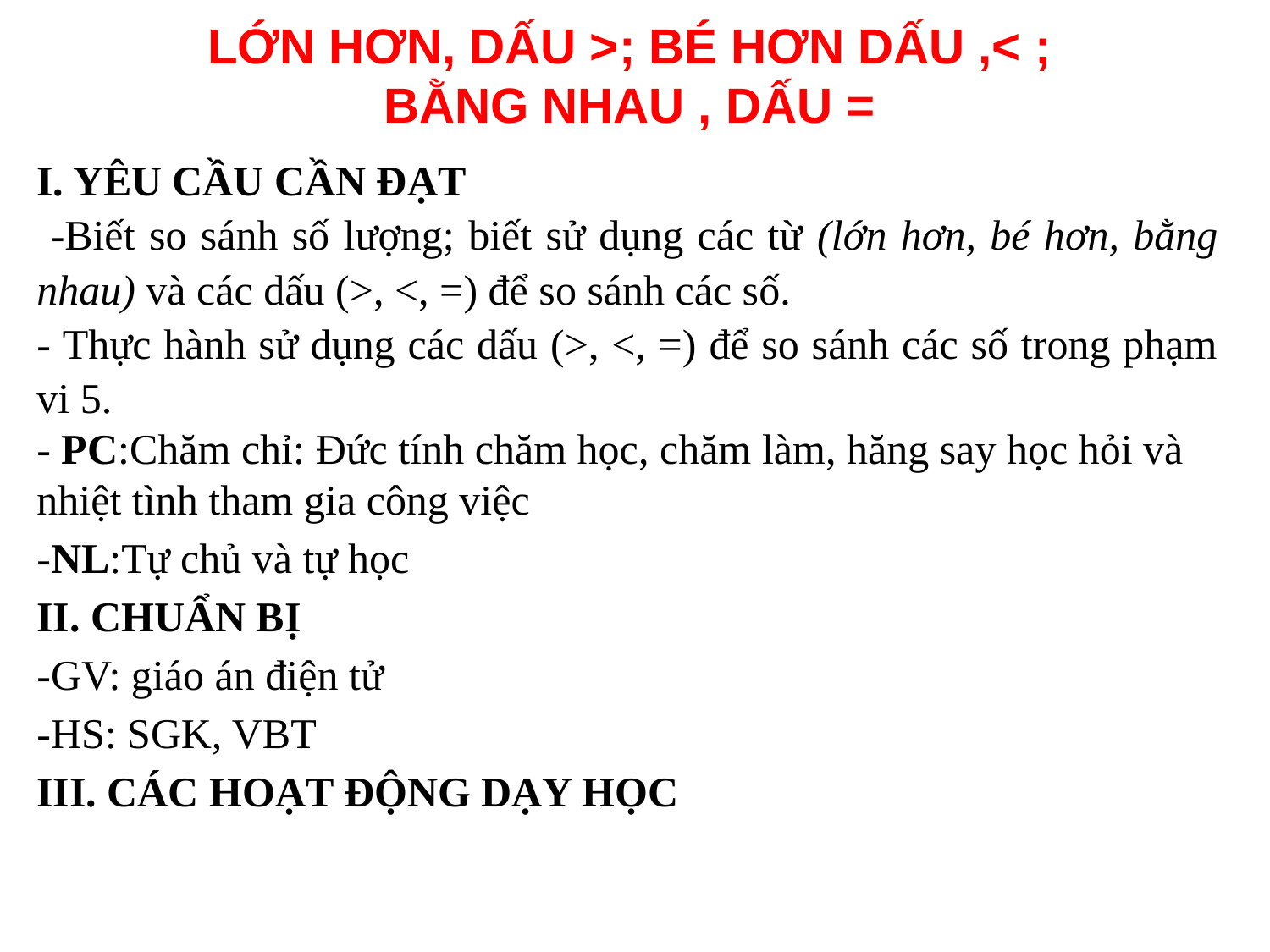

LỚN HƠN, DẤU >; BÉ HƠN DẤU ,< ; BẰNG NHAU , DẤU =
I. YÊU CẦU CẦN ĐẠT
 -Biết so sánh số lượng; biết sử dụng các từ (lớn hơn, bé hơn, bằng nhau) và các dấu (>, <, =) để so sánh các số.
- Thực hành sử dụng các dấu (>, <, =) để so sánh các số trong phạm vi 5.
- PC:Chăm chỉ: Đức tính chăm học, chăm làm, hăng say học hỏi và nhiệt tình tham gia công việc
-NL:Tự chủ và tự học
II. CHUẨN BỊ
-GV: giáo án điện tử
-HS: SGK, VBT
III. CÁC HOẠT ĐỘNG DẠY HỌC